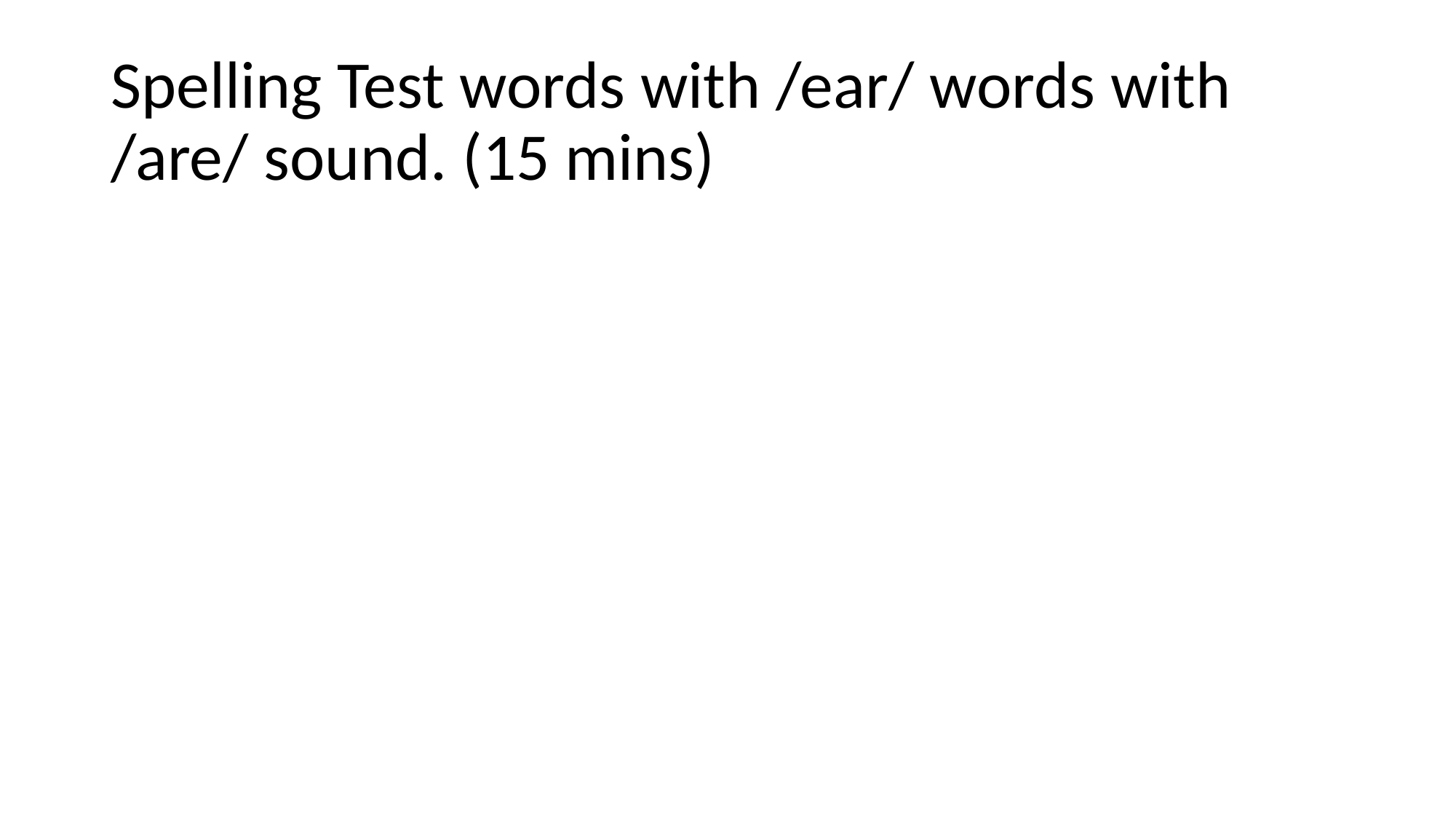

# Spelling Test words with /ear/ words with /are/ sound. (15 mins)